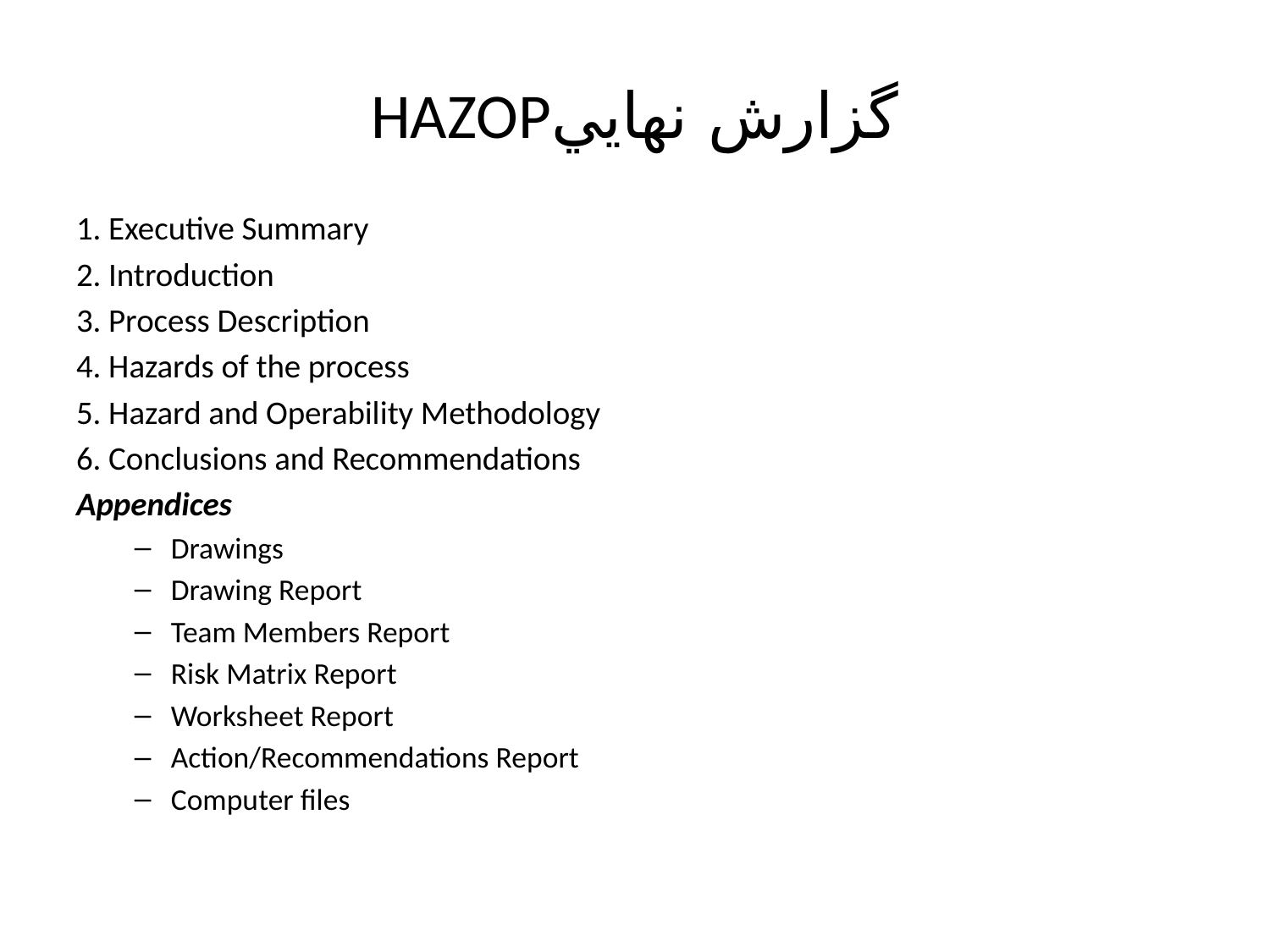

# گزارش نهاييHAZOP
1. Executive Summary
2. Introduction
3. Process Description
4. Hazards of the process
5. Hazard and Operability Methodology
6. Conclusions and Recommendations
Appendices
Drawings
Drawing Report
Team Members Report
Risk Matrix Report
Worksheet Report
Action/Recommendations Report
Computer files